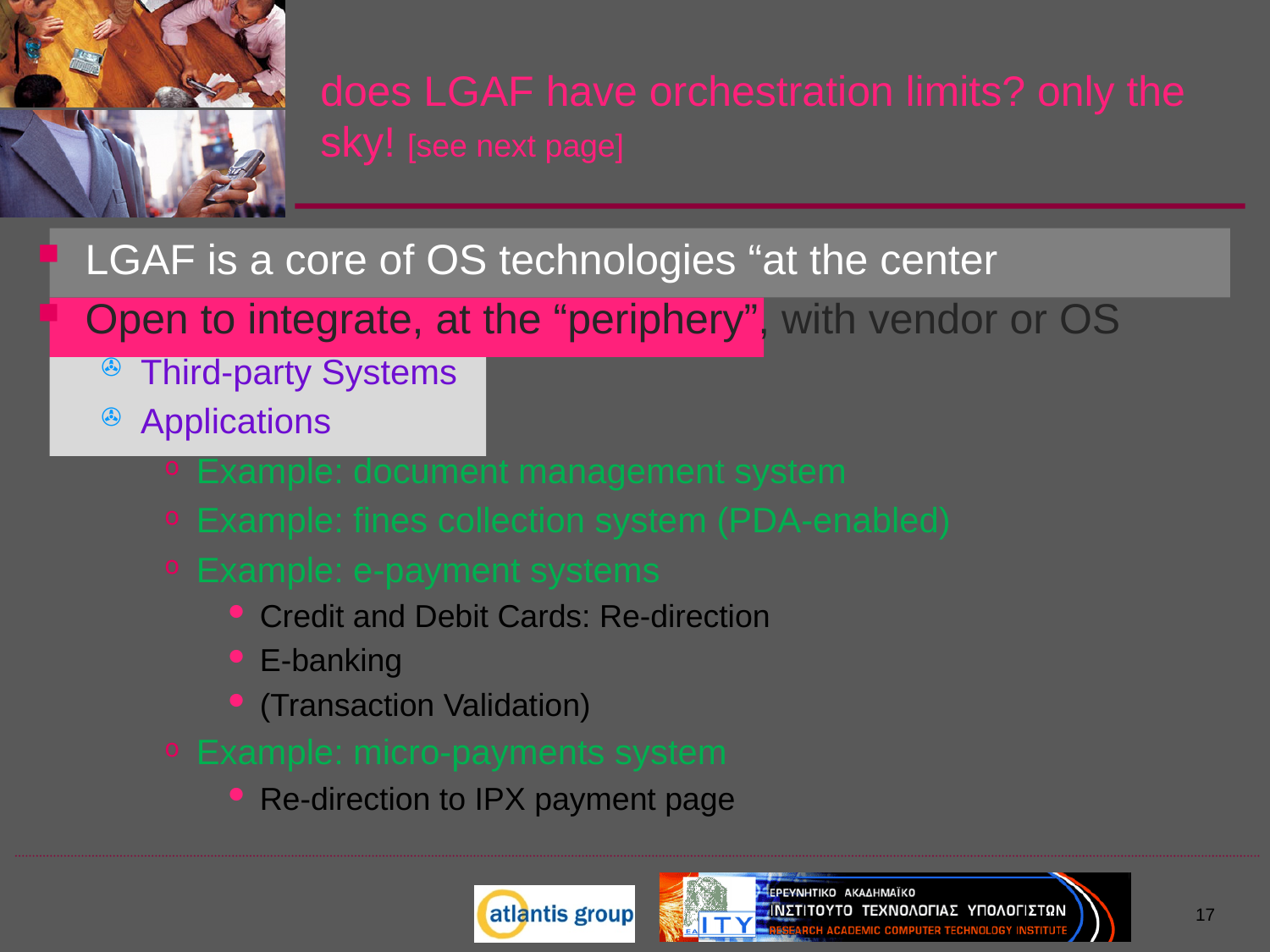

# does LGAF have orchestration limits? only the sky! [see next page]
LGAF is a core of OS technologies “at the center
Open to integrate, at the “periphery”, with vendor or OS
Third-party Systems
Applications
Example: document management system
Example: fines collection system (PDA-enabled)
Example: e-payment systems
Credit and Debit Cards: Re-direction
E-banking
(Transaction Validation)
Example: micro-payments system
Re-direction to IPX payment page

17